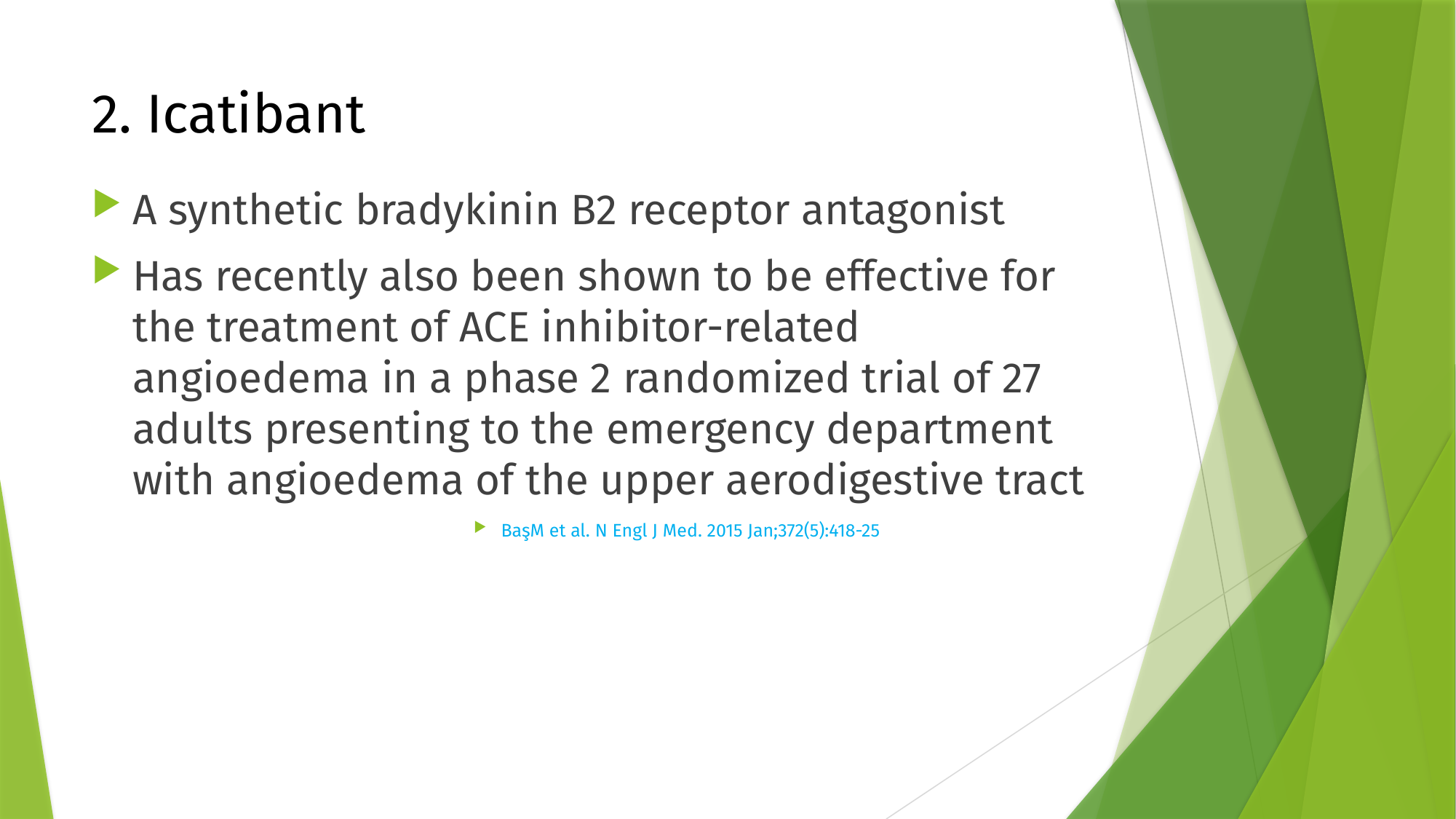

# 2. Icatibant
A synthetic bradykinin B2 receptor antagonist
Has recently also been shown to be effective for the treatment of ACE inhibitor-related angioedema in a phase 2 randomized trial of 27 adults presenting to the emergency department with angioedema of the upper aerodigestive tract
BaşM et al. N Engl J Med. 2015 Jan;372(5):418-25